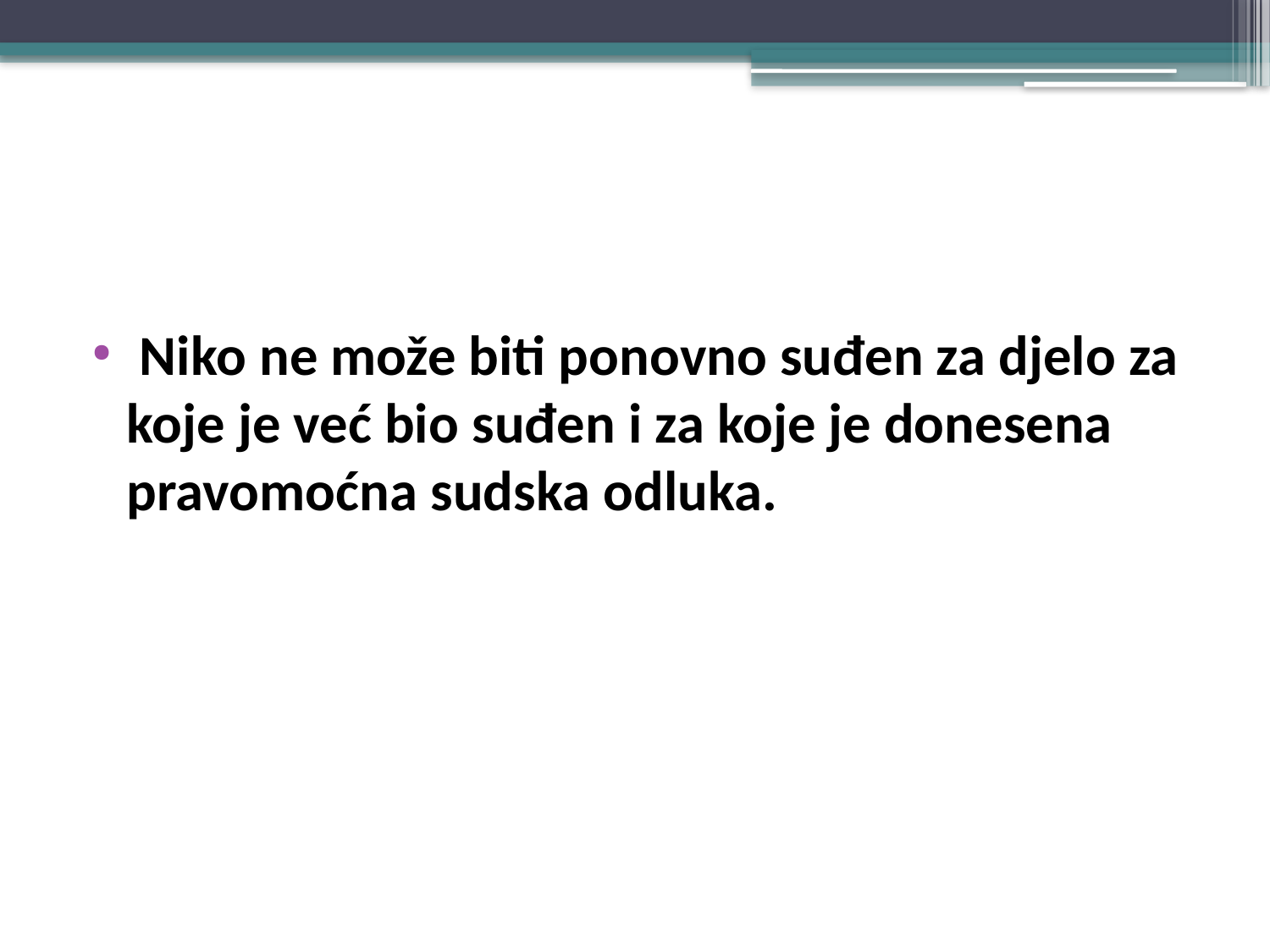

#
 Niko ne može biti ponovno suđen za djelo za koje je već bio suđen i za koje je donesena pravomoćna sudska odluka.